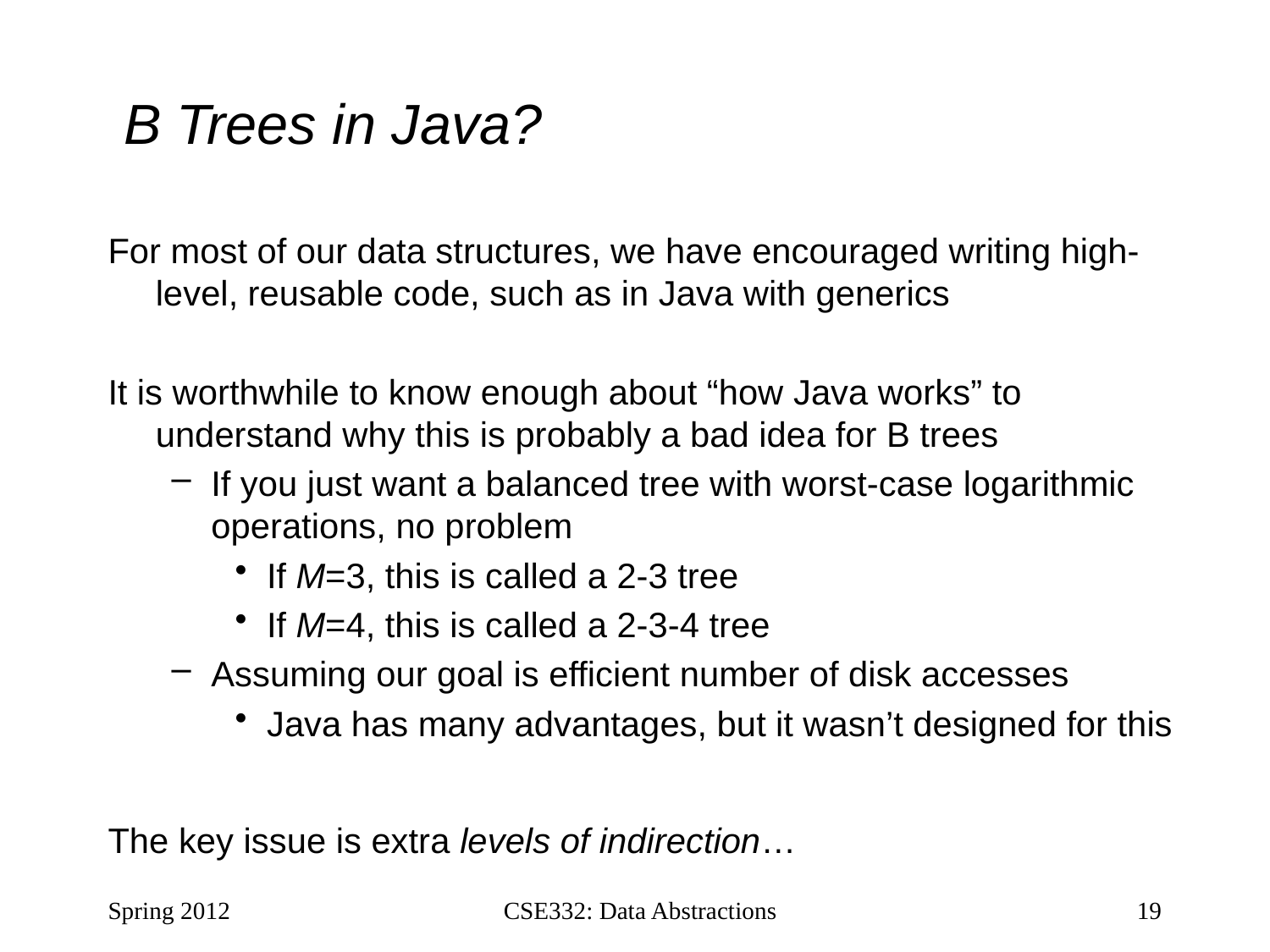

# B Trees in Java?
For most of our data structures, we have encouraged writing high-level, reusable code, such as in Java with generics

It is worthwhile to know enough about “how Java works” to understand why this is probably a bad idea for B trees
If you just want a balanced tree with worst-case logarithmic operations, no problem
If M=3, this is called a 2-3 tree
If M=4, this is called a 2-3-4 tree
Assuming our goal is efficient number of disk accesses
Java has many advantages, but it wasn’t designed for this

The key issue is extra levels of indirection…

Spring 2012
CSE332: Data Abstractions
19